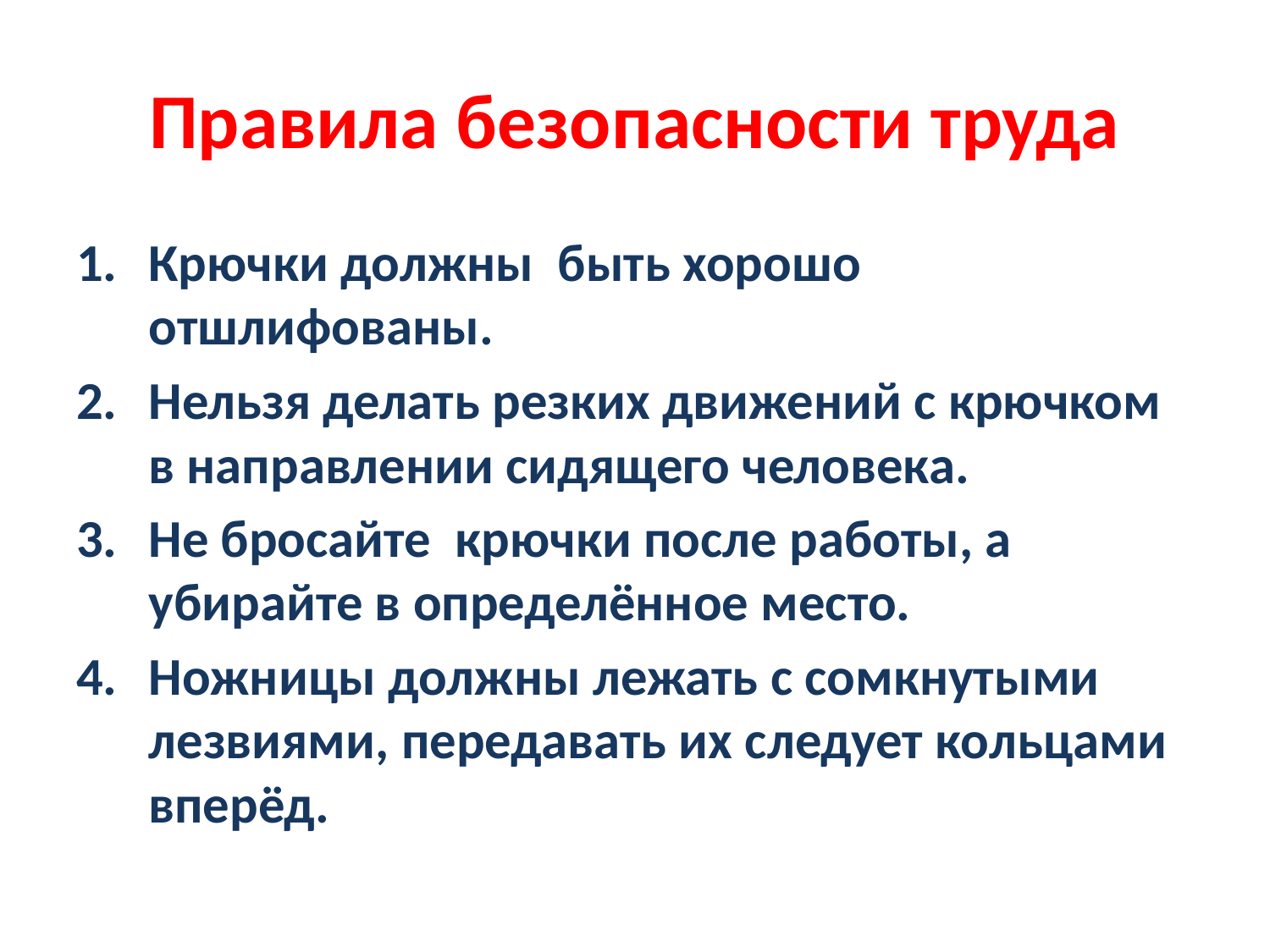

# Правила безопасности труда
Крючки должны  быть хорошо отшлифованы.
Нельзя делать резких движений с крючком в направлении сидящего человека.
Не бросайте  крючки после работы, а убирайте в определённое место.
Ножницы должны лежать с сомкнутыми лезвиями, передавать их следует кольцами вперёд.